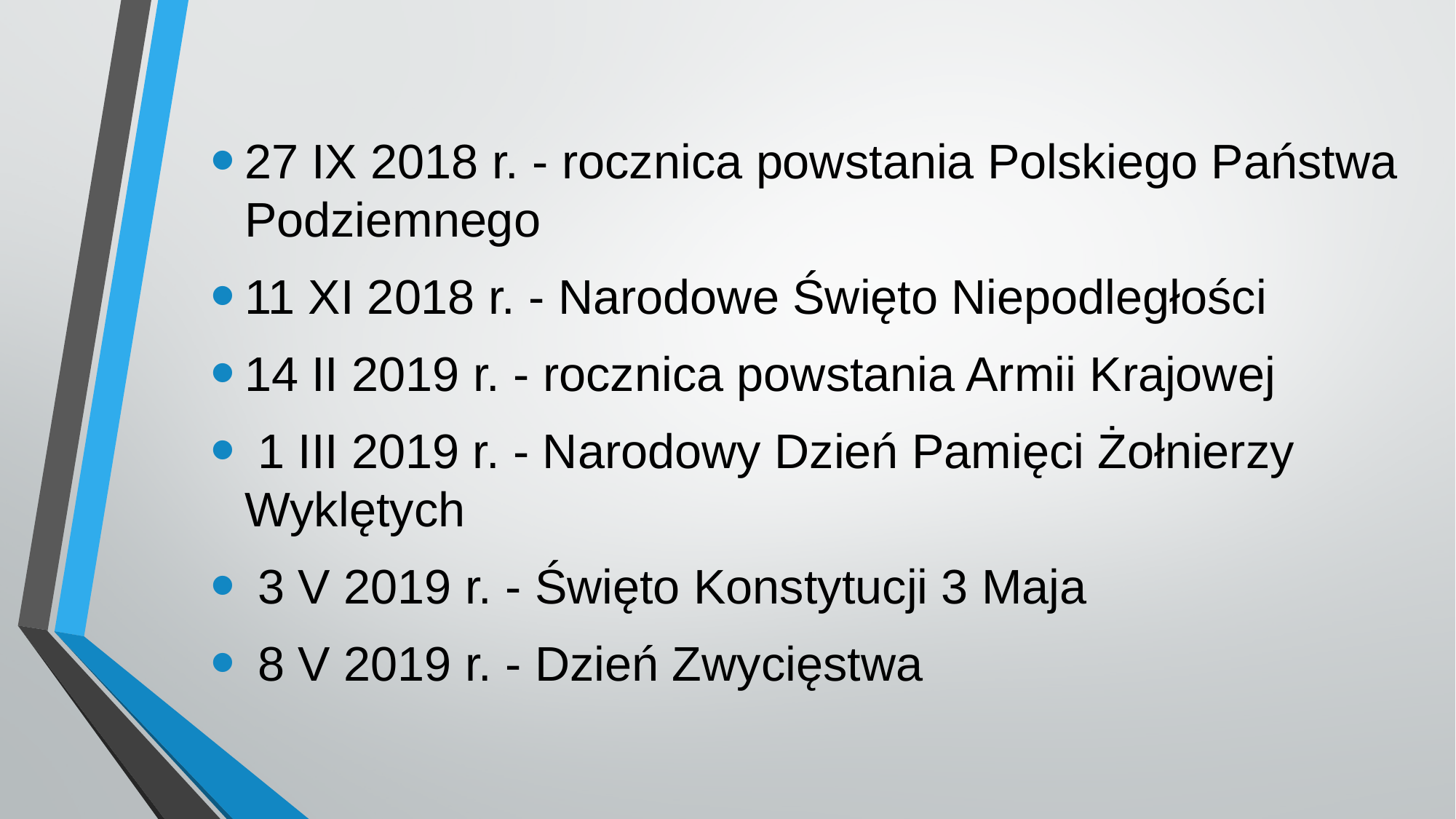

27 IX 2018 r. - rocznica powstania Polskiego Państwa Podziemnego
11 XI 2018 r. - Narodowe Święto Niepodległości
14 II 2019 r. - rocznica powstania Armii Krajowej
 1 III 2019 r. - Narodowy Dzień Pamięci Żołnierzy Wyklętych
 3 V 2019 r. - Święto Konstytucji 3 Maja
 8 V 2019 r. - Dzień Zwycięstwa